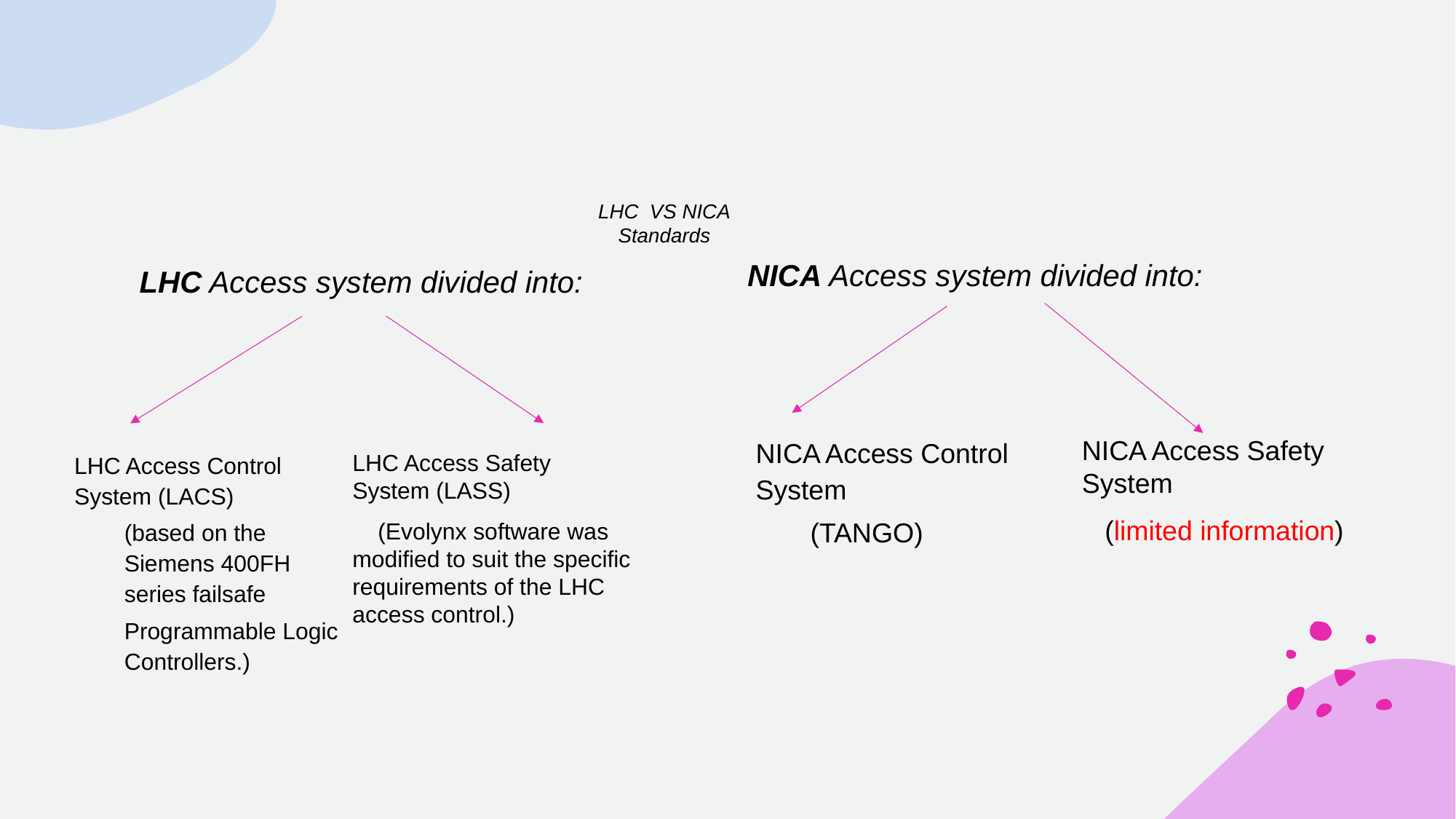

# LHC  VS NICA Standards
NICA Access system divided into:

LHC Access system divided into:

LHC Access Control System (LACS)
(based on the Siemens 400FH series failsafe
Programmable Logic Controllers.)

LHC Access Safety System (LASS)
    (Evolynx software was modified to suit the specific requirements of the LHC access control.)
NICA Access Control System
(TANGO)

NICA Access Safety System
   (limited information)